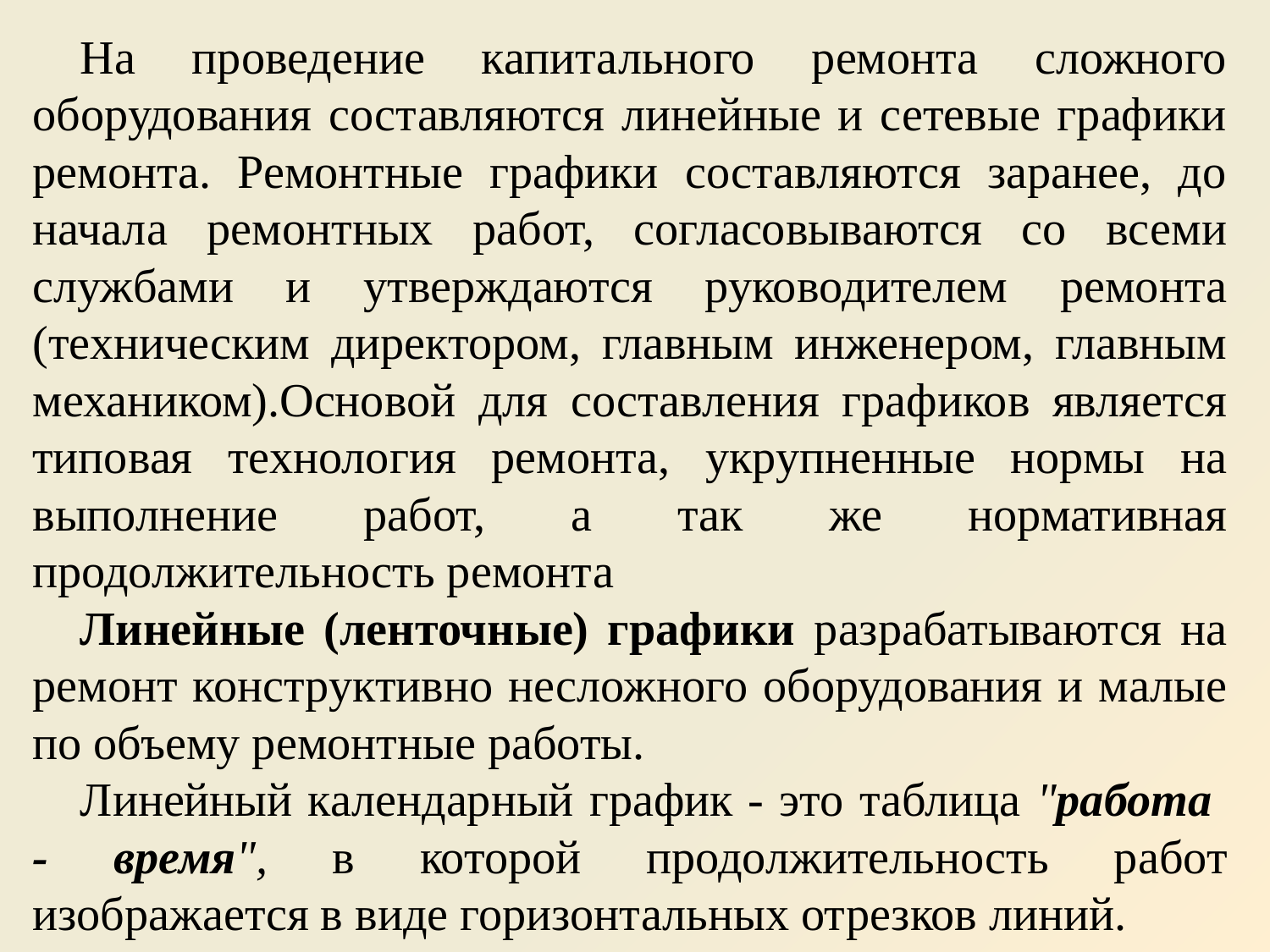

На проведение капитального ремонта сложного оборудования составляются линейные и сетевые графики ремонта. Ремонтные графики составляются заранее, до начала ремонтных работ, согласовываются со всеми службами и утверждаются руководителем ремонта (техническим директором, главным инженером, главным механиком).Основой для составления графиков является типовая технология ремонта, укрупненные нормы на выполнение работ, а так же нормативная продолжительность ремонта
Линейные (ленточные) графики разрабатываются на ремонт конструктивно несложного оборудования и малые по объему ремонтные работы.
Линейный календарный график - это таблица "работа  - время", в которой продолжительность работ изображается в виде горизонтальных отрезков линий.